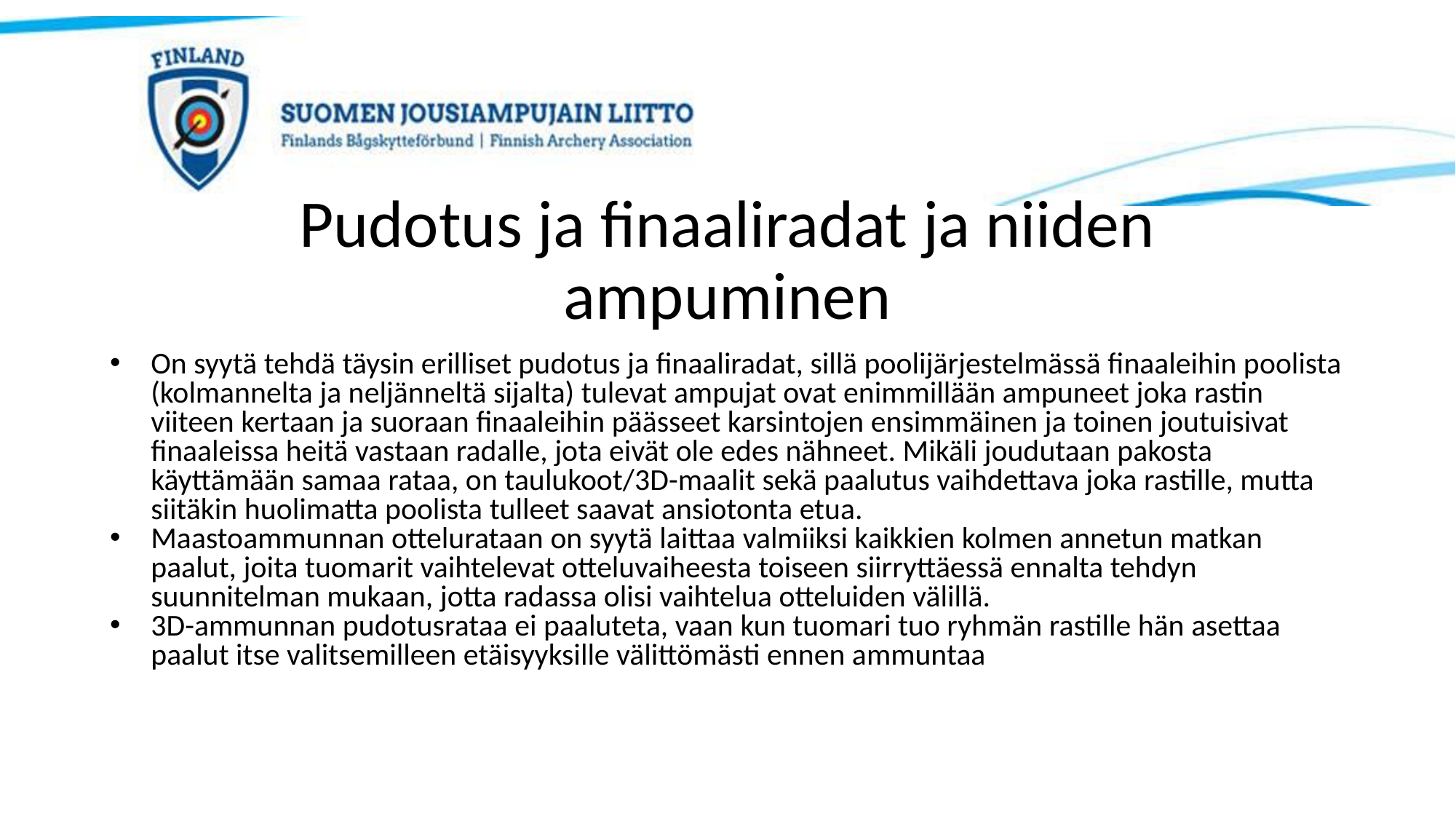

# Pudotus ja finaaliradat ja niiden ampuminen
On syytä tehdä täysin erilliset pudotus ja finaaliradat, sillä poolijärjestelmässä finaaleihin poolista (kolmannelta ja neljänneltä sijalta) tulevat ampujat ovat enimmillään ampuneet joka rastin viiteen kertaan ja suoraan finaaleihin päässeet karsintojen ensimmäinen ja toinen joutuisivat finaaleissa heitä vastaan radalle, jota eivät ole edes nähneet. Mikäli joudutaan pakosta käyttämään samaa rataa, on taulukoot/3D-maalit sekä paalutus vaihdettava joka rastille, mutta siitäkin huolimatta poolista tulleet saavat ansiotonta etua.
Maastoammunnan ottelurataan on syytä laittaa valmiiksi kaikkien kolmen annetun matkan paalut, joita tuomarit vaihtelevat otteluvaiheesta toiseen siirryttäessä ennalta tehdyn suunnitelman mukaan, jotta radassa olisi vaihtelua otteluiden välillä.
3D-ammunnan pudotusrataa ei paaluteta, vaan kun tuomari tuo ryhmän rastille hän asettaa paalut itse valitsemilleen etäisyyksille välittömästi ennen ammuntaa